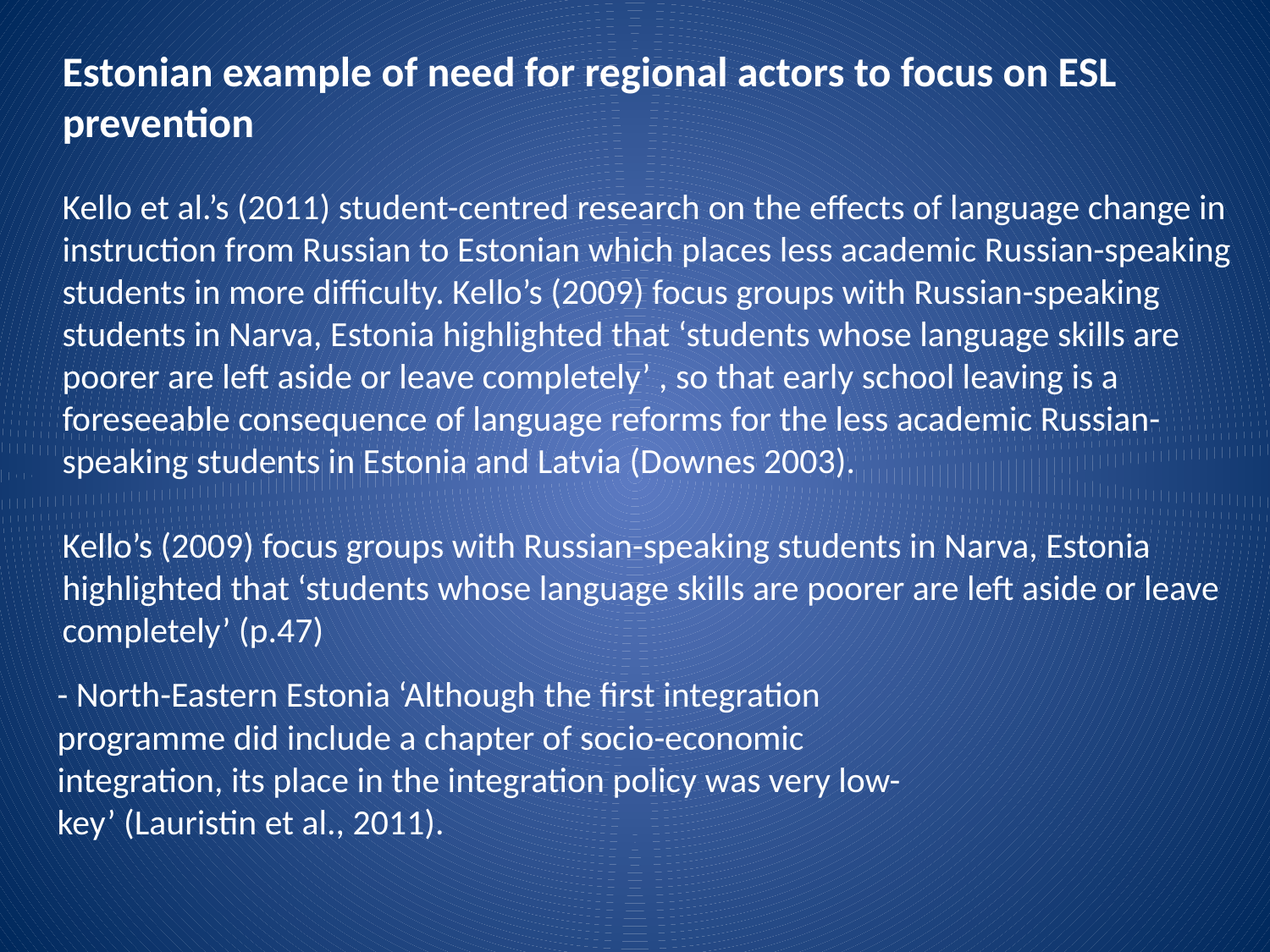

Estonian example of need for regional actors to focus on ESL prevention

Kello et al.’s (2011) student-centred research on the effects of language change in instruction from Russian to Estonian which places less academic Russian-speaking students in more difficulty. Kello’s (2009) focus groups with Russian-speaking students in Narva, Estonia highlighted that ‘students whose language skills are poorer are left aside or leave completely’ , so that early school leaving is a foreseeable consequence of language reforms for the less academic Russian-speaking students in Estonia and Latvia (Downes 2003).

Kello’s (2009) focus groups with Russian-speaking students in Narva, Estonia highlighted that ‘students whose language skills are poorer are left aside or leave completely’ (p.47)

- North-Eastern Estonia ‘Although the first integration programme did include a chapter of socio-economic integration, its place in the integration policy was very low-key’ (Lauristin et al., 2011).